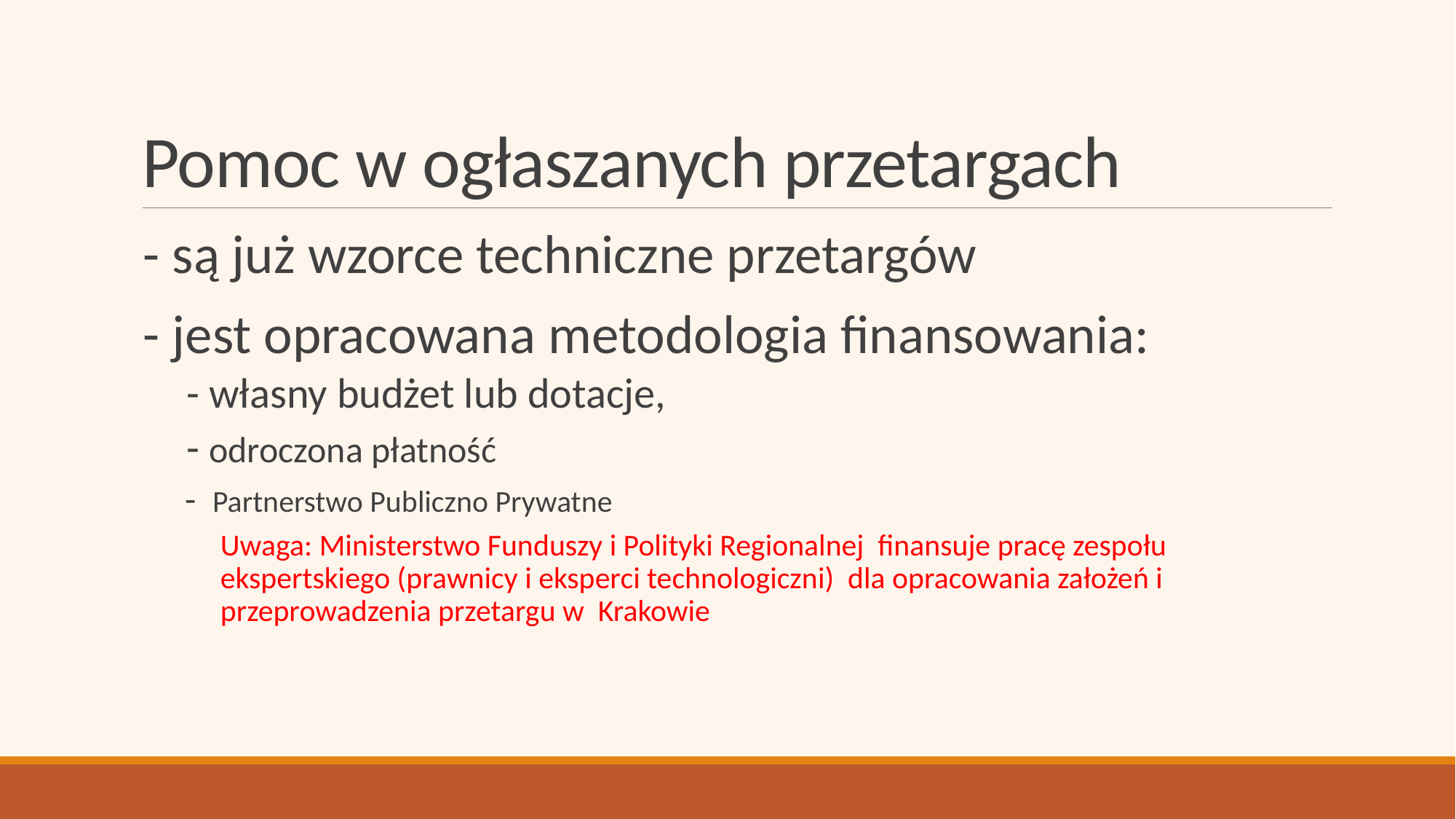

# Pomoc w ogłaszanych przetargach
- są już wzorce techniczne przetargów
- jest opracowana metodologia finansowania:
 - własny budżet lub dotacje,
 - odroczona płatność
 -  Partnerstwo Publiczno Prywatne
Uwaga: Ministerstwo Funduszy i Polityki Regionalnej  finansuje pracę zespołu ekspertskiego (prawnicy i eksperci technologiczni)  dla opracowania założeń i przeprowadzenia przetargu w  Krakowie